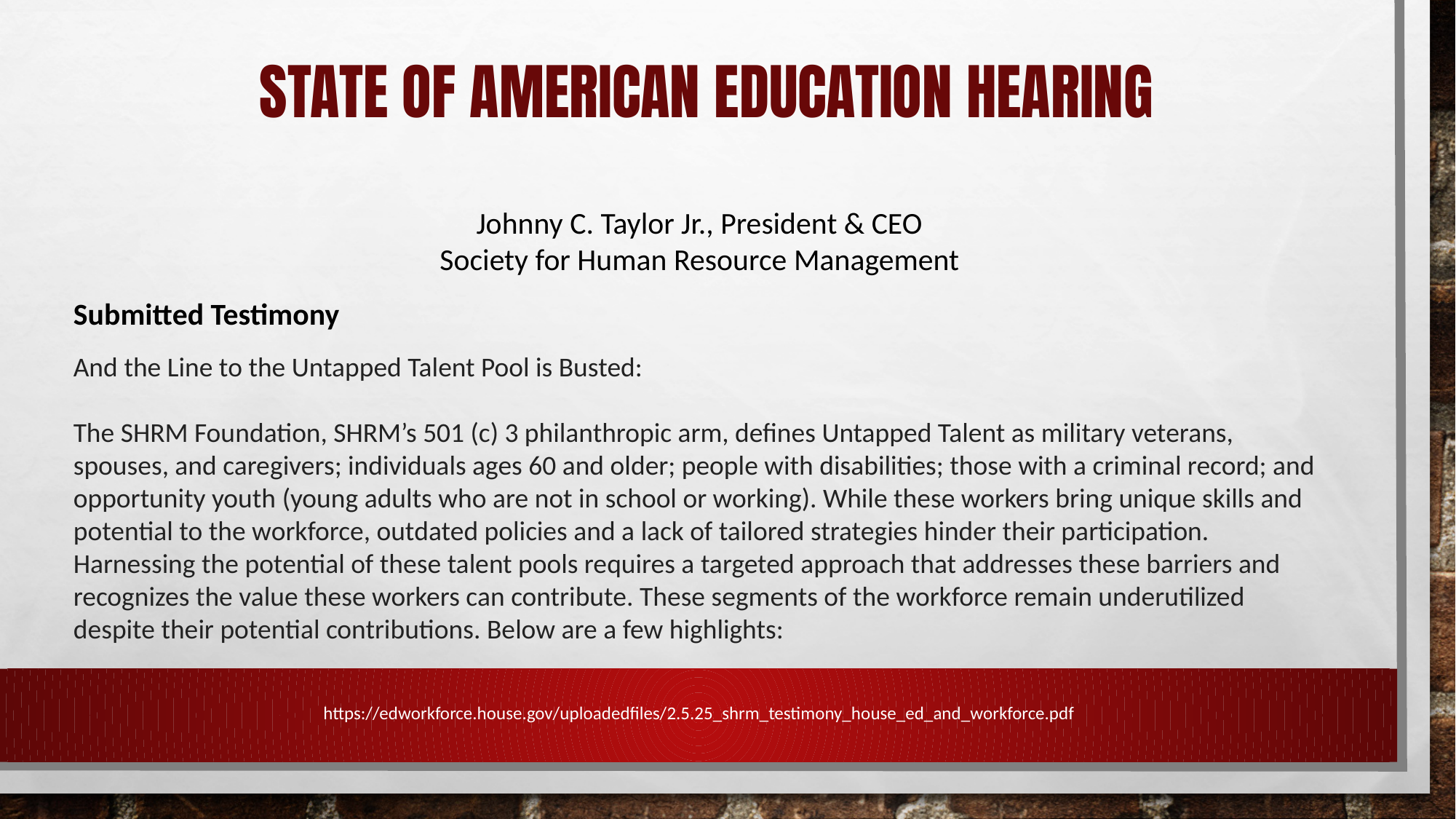

# State of American Education Hearing
Johnny C. Taylor Jr., President & CEO
Society for Human Resource Management

Submitted Testimony

And the Line to the Untapped Talent Pool is Busted:

The SHRM Foundation, SHRM’s 501 (c) 3 philanthropic arm, defines Untapped Talent as military veterans, spouses, and caregivers; individuals ages 60 and older; people with disabilities; those with a criminal record; and opportunity youth (young adults who are not in school or working). While these workers bring unique skills and potential to the workforce, outdated policies and a lack of tailored strategies hinder their participation. Harnessing the potential of these talent pools requires a targeted approach that addresses these barriers and recognizes the value these workers can contribute. These segments of the workforce remain underutilized
despite their potential contributions. Below are a few highlights:
https://edworkforce.house.gov/uploadedfiles/2.5.25_shrm_testimony_house_ed_and_workforce.pdf